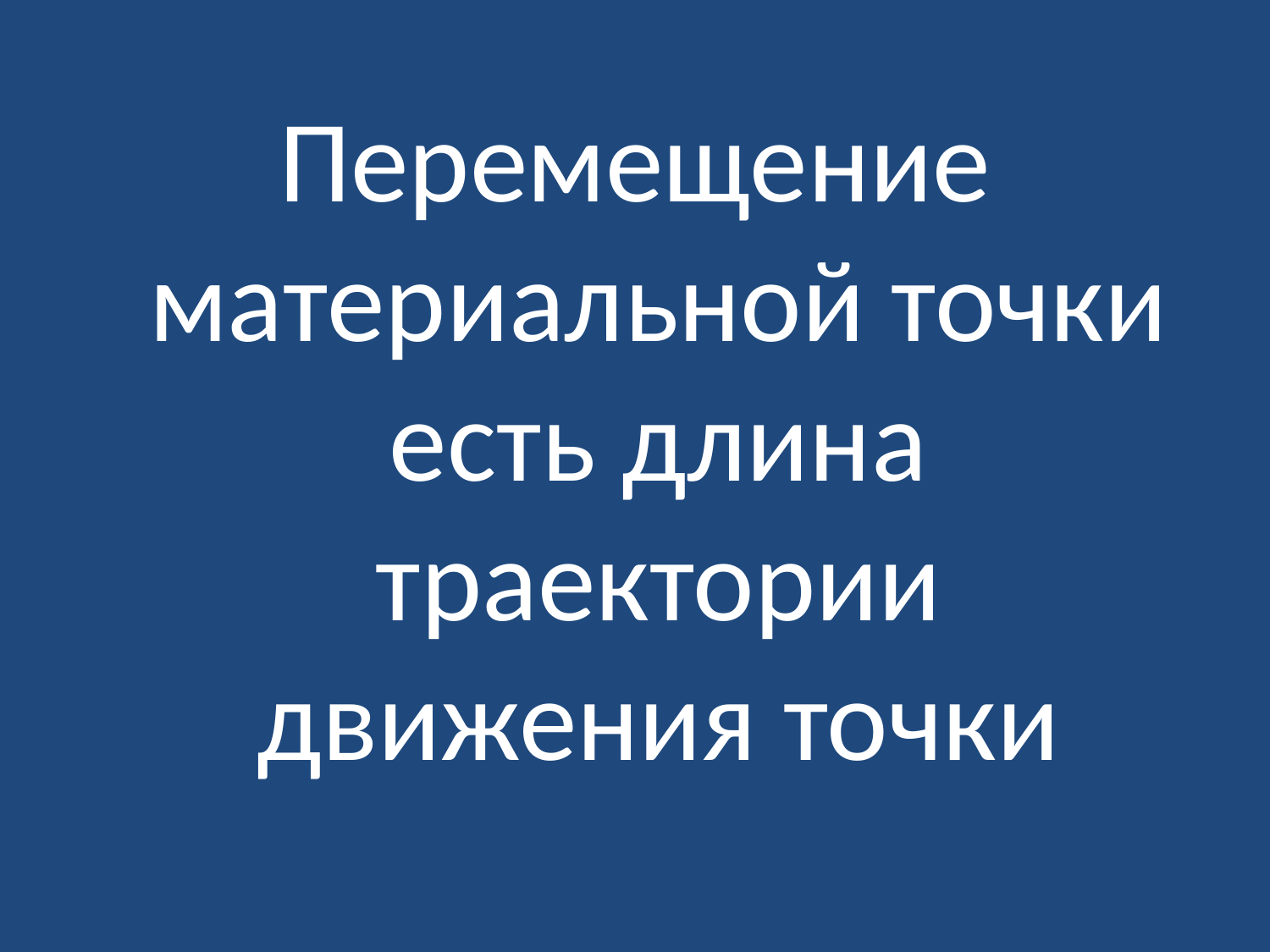

#
Перемещение материальной точки есть длина траектории движения точки